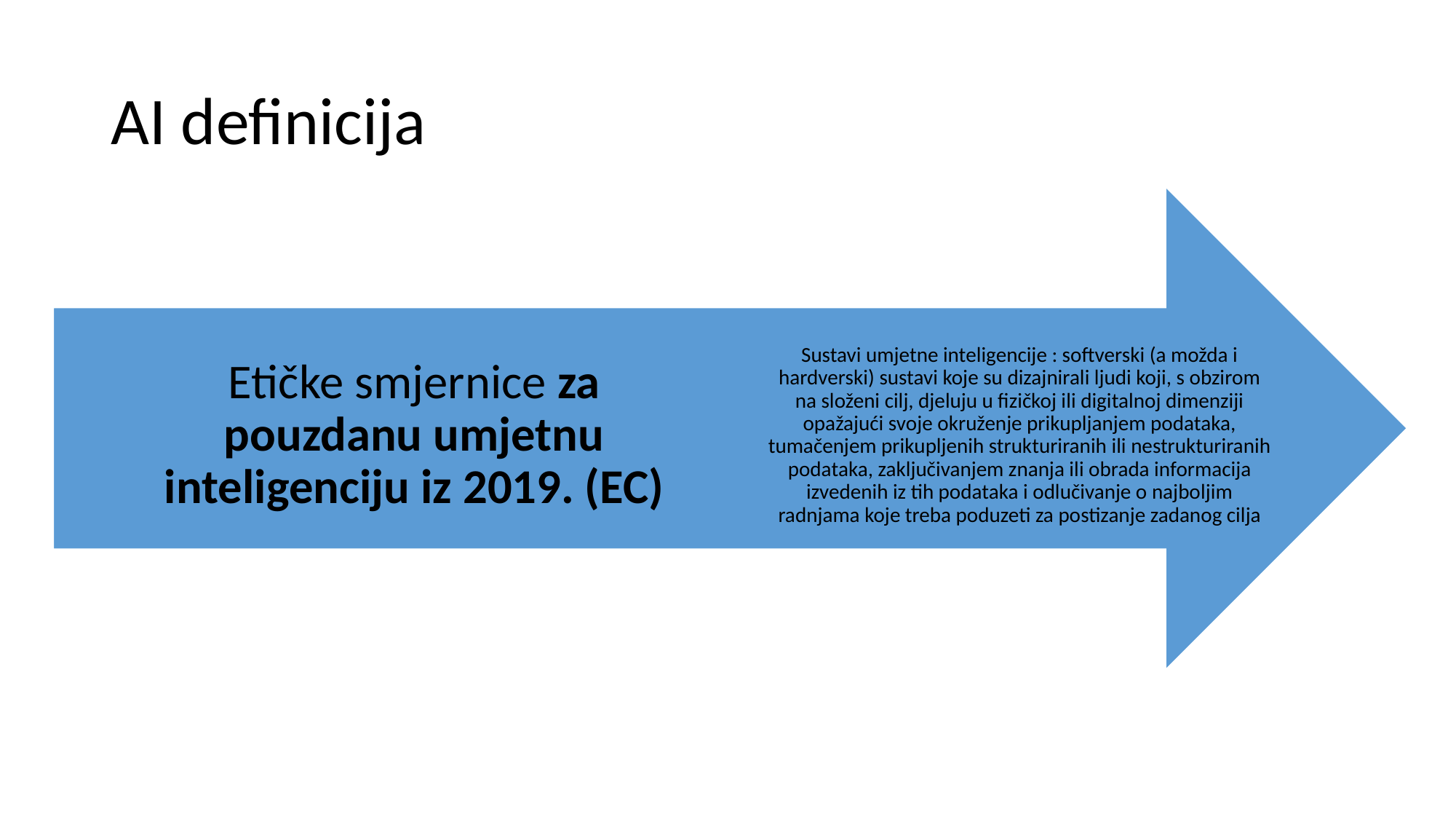

# AI definicija
Sustavi umjetne inteligencije : softverski (a možda i hardverski) sustavi koje su dizajnirali ljudi koji, s obzirom na složeni cilj, djeluju u fizičkoj ili digitalnoj dimenziji opažajući svoje okruženje prikupljanjem podataka, tumačenjem prikupljenih strukturiranih ili nestrukturiranih podataka, zaključivanjem znanja ili obrada informacija izvedenih iz tih podataka i odlučivanje o najboljim radnjama koje treba poduzeti za postizanje zadanog cilja
Etičke smjernice za pouzdanu umjetnu inteligenciju iz 2019. (EC)